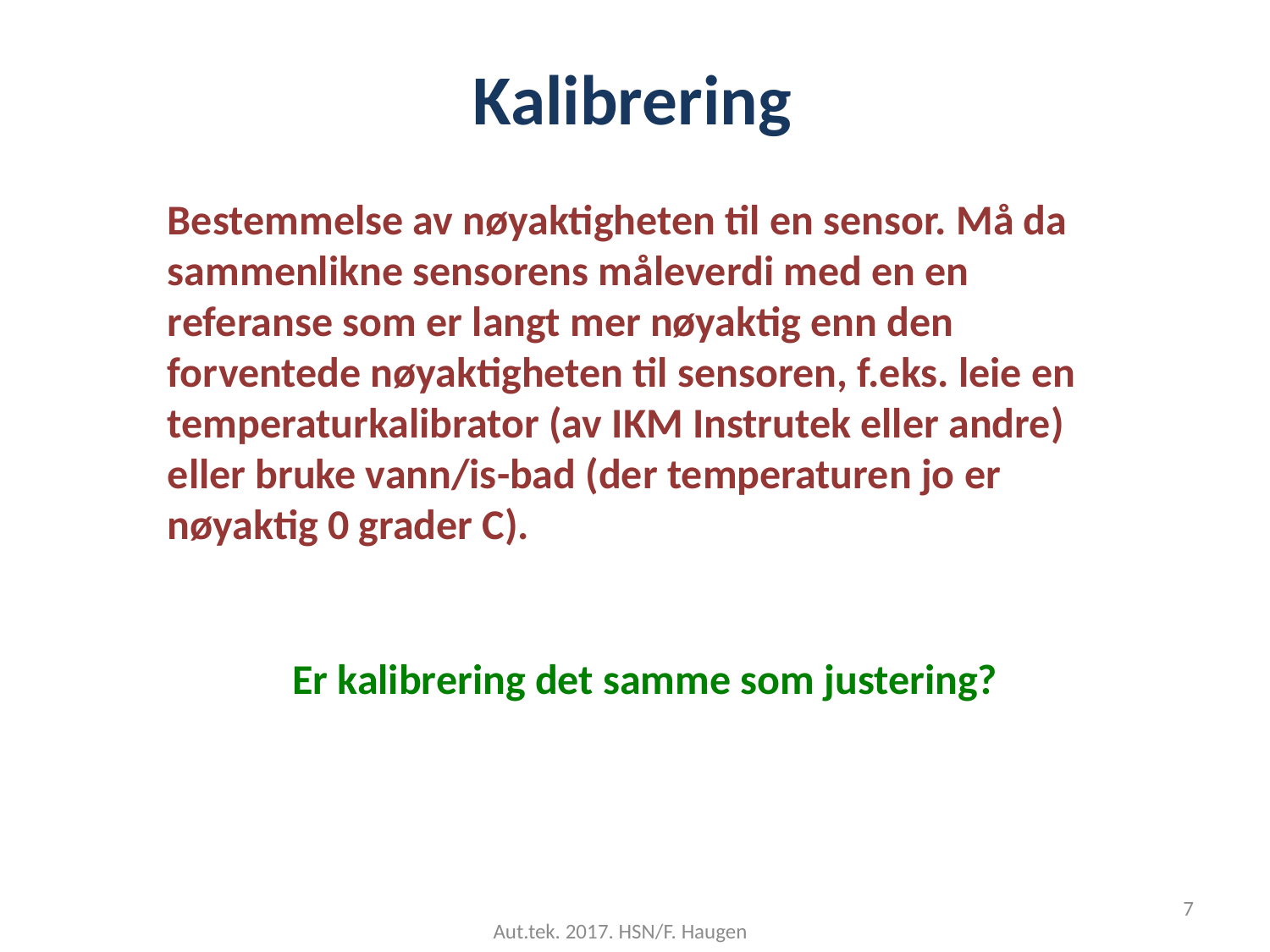

# Kalibrering
Bestemmelse av nøyaktigheten til en sensor. Må da sammenlikne sensorens måleverdi med en en referanse som er langt mer nøyaktig enn den forventede nøyaktigheten til sensoren, f.eks. leie en temperaturkalibrator (av IKM Instrutek eller andre) eller bruke vann/is-bad (der temperaturen jo er nøyaktig 0 grader C).
Er kalibrering det samme som justering?
7
Aut.tek. 2017. HSN/F. Haugen